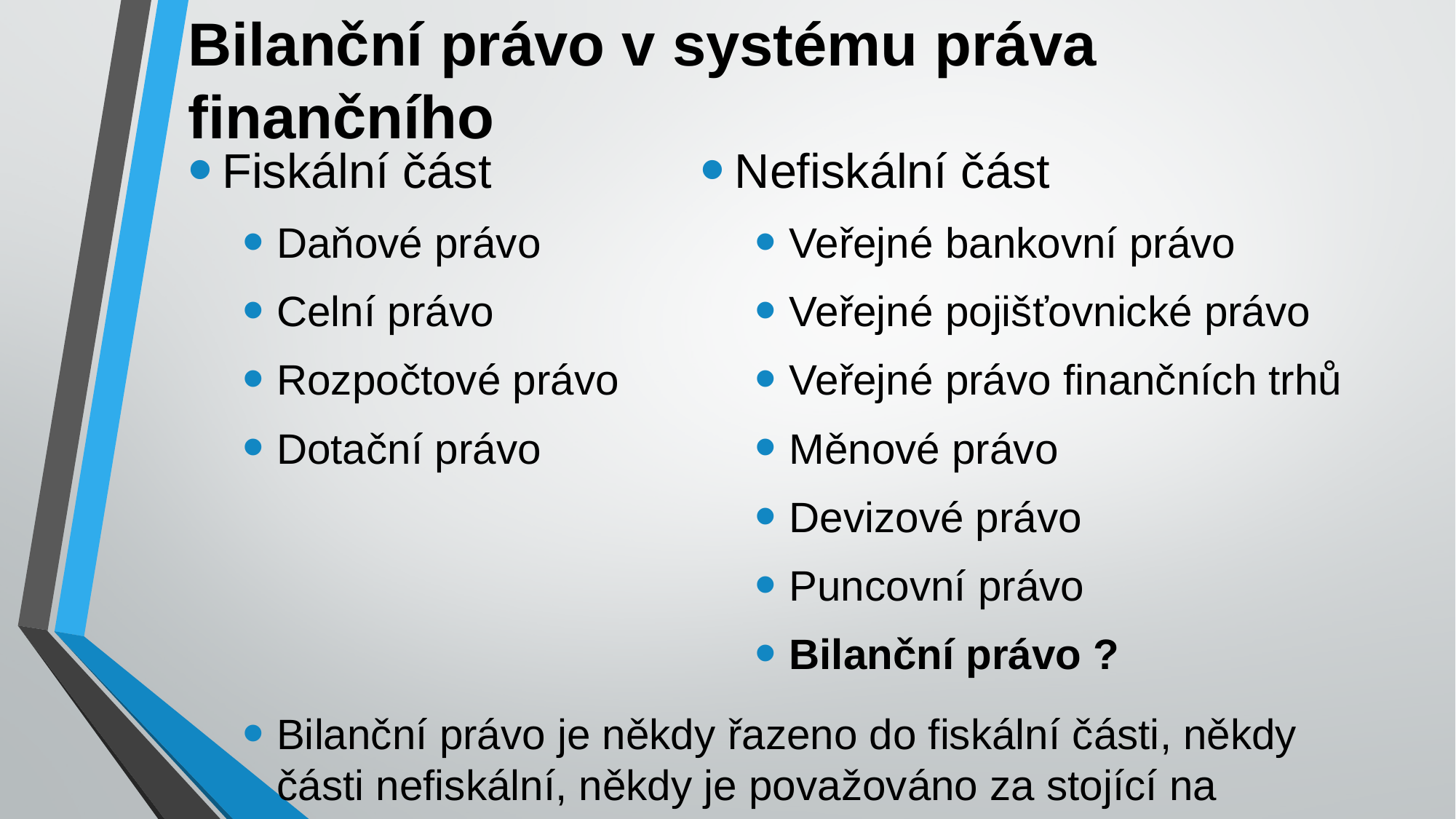

# Bilanční právo v systému práva finančního
Fiskální část
Daňové právo
Celní právo
Rozpočtové právo
Dotační právo

Bilanční právo je někdy řazeno do fiskální části, někdy části nefiskální, někdy je považováno za stojící na pomezí

Nefiskální část
Veřejné bankovní právo
Veřejné pojišťovnické právo
Veřejné právo finančních trhů
Měnové právo
Devizové právo
Puncovní právo
Bilanční právo ?